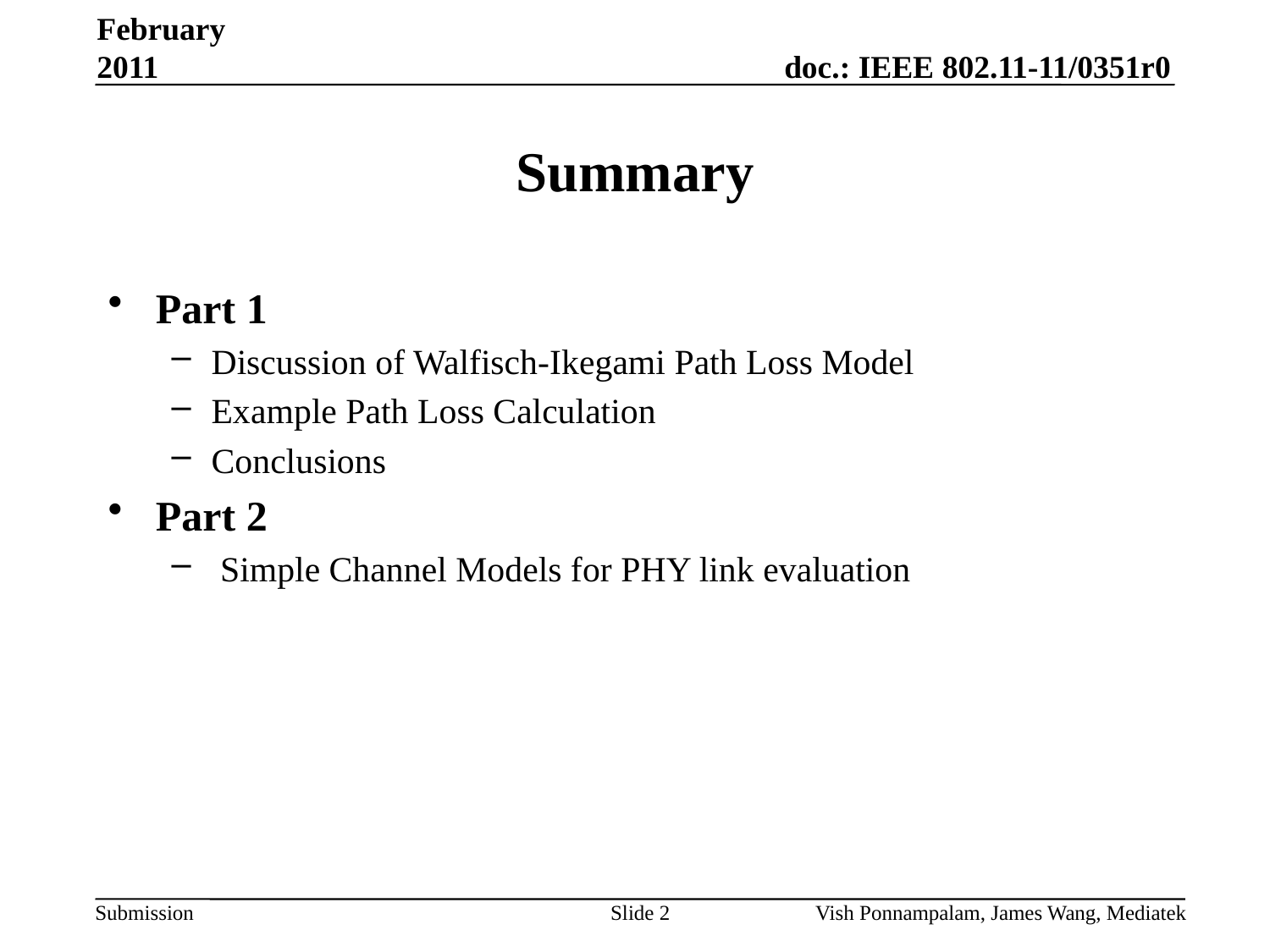

February 2011
# Summary
Part 1
Discussion of Walfisch-Ikegami Path Loss Model
Example Path Loss Calculation
Conclusions
Part 2
 Simple Channel Models for PHY link evaluation

Slide 2
Vish Ponnampalam, James Wang, Mediatek